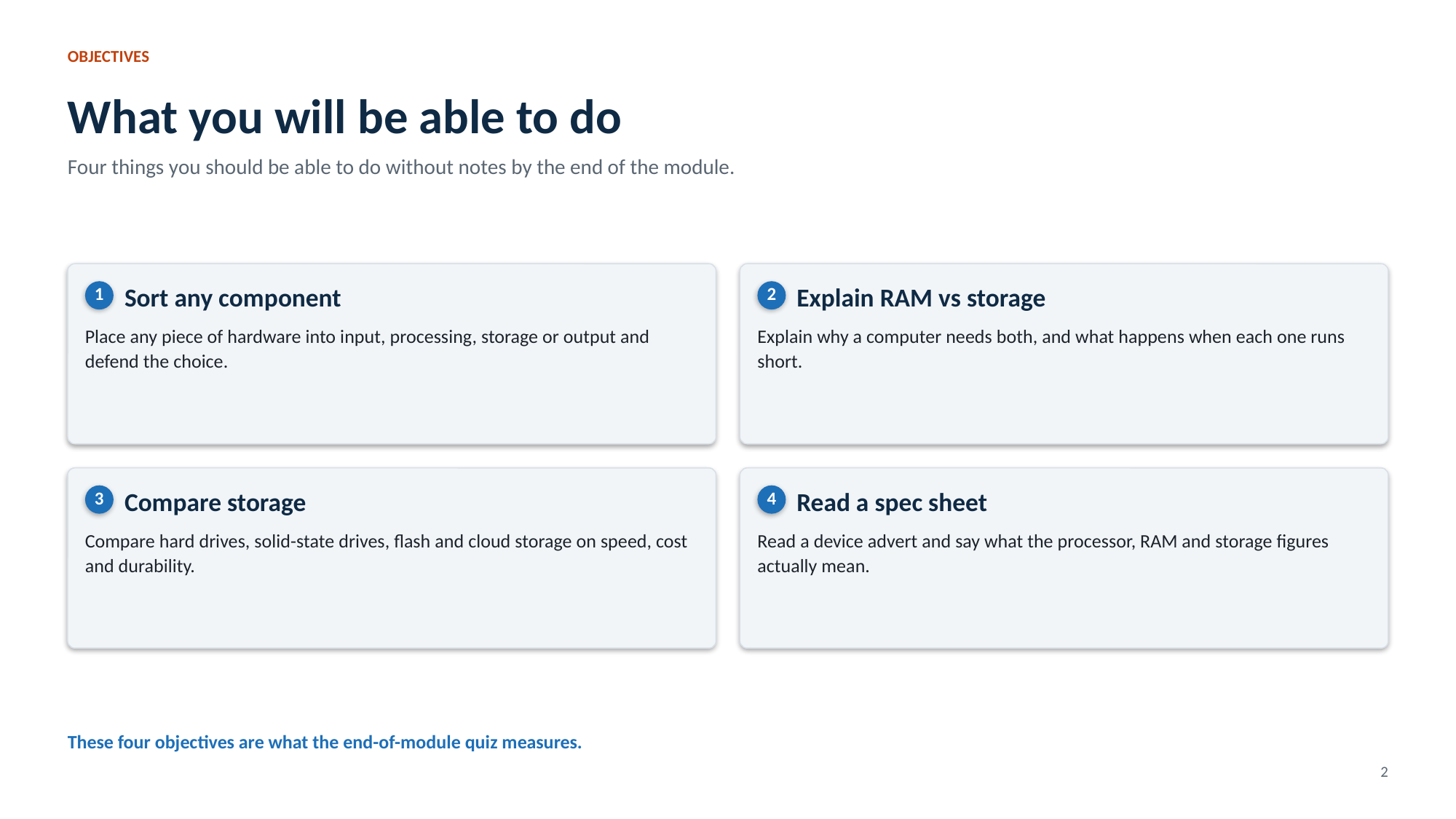

OBJECTIVES
What you will be able to do
Four things you should be able to do without notes by the end of the module.

Sort any component

Explain RAM vs storage
1
2
Place any piece of hardware into input, processing, storage or output and defend the choice.
Explain why a computer needs both, and what happens when each one runs short.

Compare storage

Read a spec sheet
3
4
Compare hard drives, solid-state drives, flash and cloud storage on speed, cost and durability.
Read a device advert and say what the processor, RAM and storage figures actually mean.
These four objectives are what the end-of-module quiz measures.
2